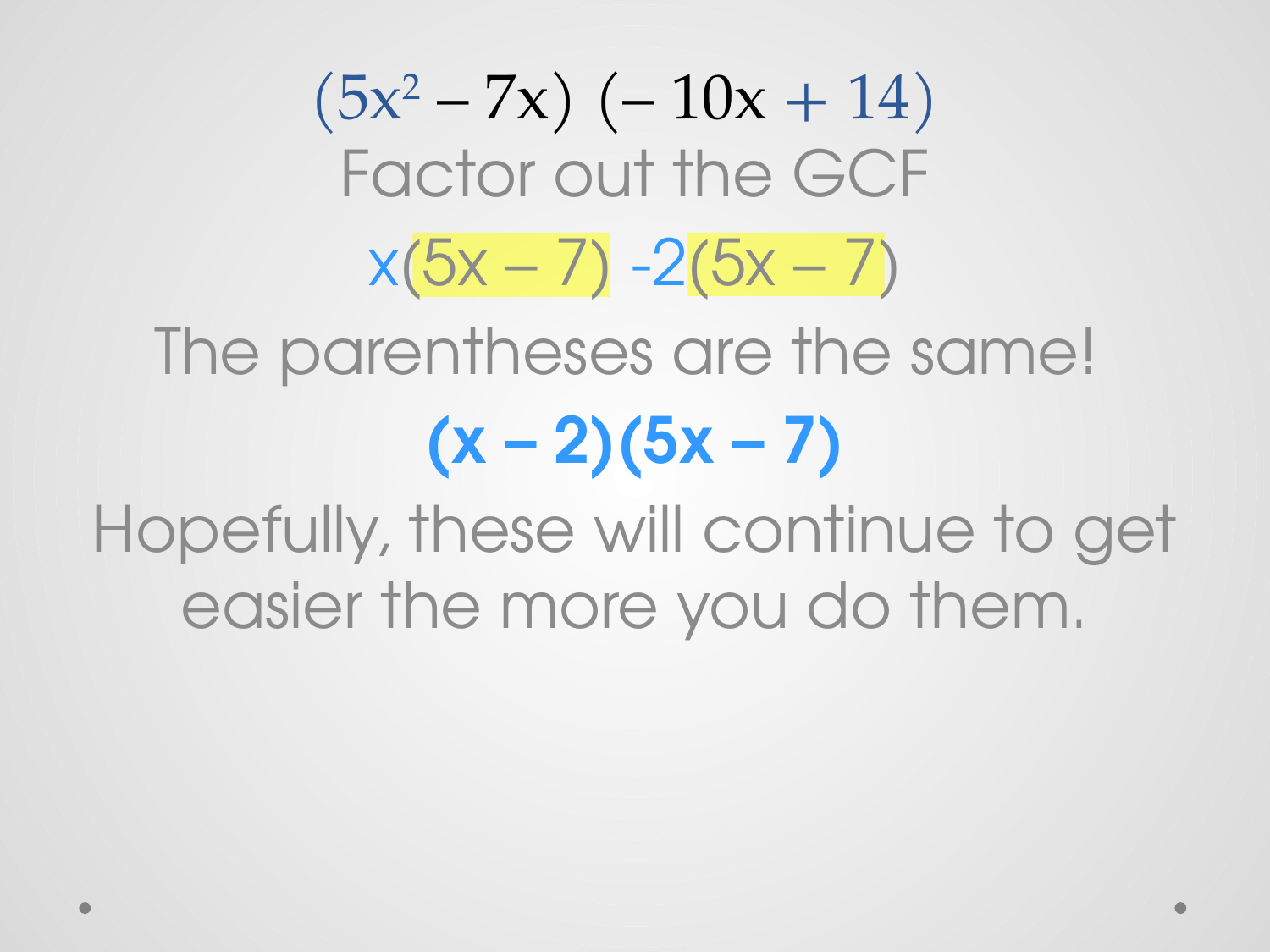

# (5x2 – 7x) (– 10x + 14)
Factor out the GCF
x(5x – 7) -2(5x – 7)
The parentheses are the same!
(x – 2)(5x – 7)
Hopefully, these will continue to get easier the more you do them.